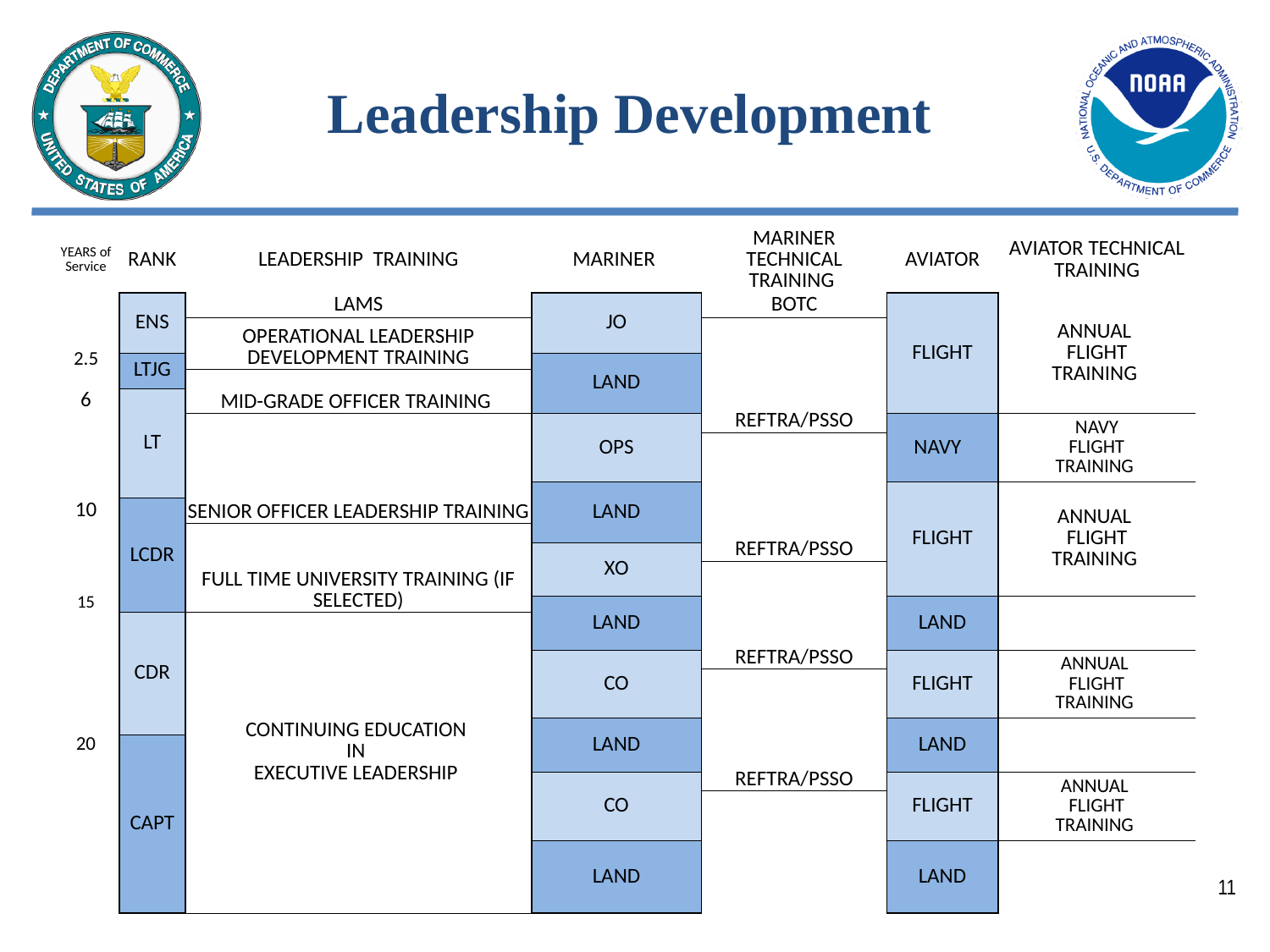

# Leadership Development
| YEARS of Service | RANK | LEADERSHIP TRAINING | MARINER | MARINER TECHNICAL TRAINING | AVIATOR | AVIATOR TECHNICAL TRAINING |
| --- | --- | --- | --- | --- | --- | --- |
|  | ENS | LAMS | JO | BOTC | FLIGHT | ANNUAL FLIGHT TRAINING |
|  |  | OPERATIONAL LEADERSHIP DEVELOPMENT TRAINING |  | REFTRA/PSSO |  |  |
| 2.5 |  |  |  |  |  |  |
|  | LTJG |  | LAND |  |  |  |
|  |  | MID-GRADE OFFICER TRAINING |  |  |  |  |
| 6 | LT |  |  |  |  |  |
|  |  | SENIOR OFFICER LEADERSHIP TRAINING | OPS |  | NAVY | NAVY FLIGHT TRAINING |
|  |  |  |  | REFTRA/PSSO |  |  |
|  |  |  |  |  |  |  |
|  |  |  | LAND |  | FLIGHT | ANNUAL FLIGHT TRAINING |
| 10 | LCDR |  |  |  |  |  |
| 15 |  | FULL TIME UNIVERSITY TRAINING (IF SELECTED) |  |  |  |  |
|  |  |  | XO |  |  |  |
|  |  |  |  | REFTRA/PSSO |  |  |
|  |  |  | LAND |  | LAND |  |
|  | CDR | CONTINUING EDUCATION IN EXECUTIVE LEADERSHIP |  |  |  |  |
|  |  |  |  |  |  |  |
|  |  |  | CO |  | FLIGHT | ANNUAL FLIGHT TRAINING |
|  |  |  |  | REFTRA/PSSO |  |  |
|  |  |  | LAND |  | LAND |  |
| 20 | CAPT |  |  |  |  |  |
|  |  |  | CO |  | FLIGHT | ANNUAL FLIGHT TRAINING |
|  |  |  |  |  |  |  |
|  |  |  | LAND |  | LAND |  |
11